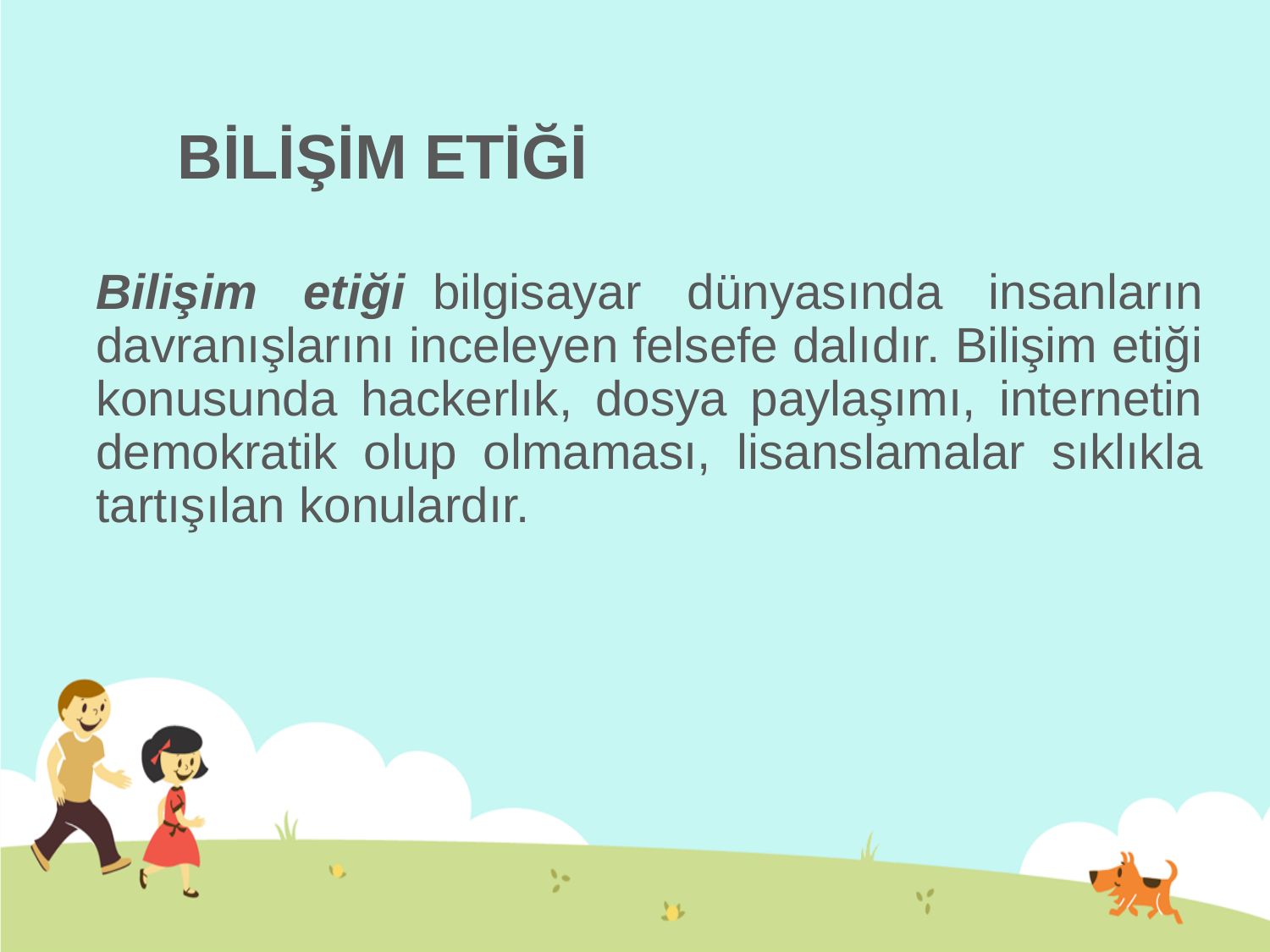

# BİLİŞİM ETİĞİ
Bilişim etiği  bilgisayar dünyasında insanların davranışlarını inceleyen felsefe dalıdır. Bilişim etiği konusunda hackerlık, dosya paylaşımı, internetin demokratik olup olmaması, lisanslamalar sıklıkla tartışılan konulardır.